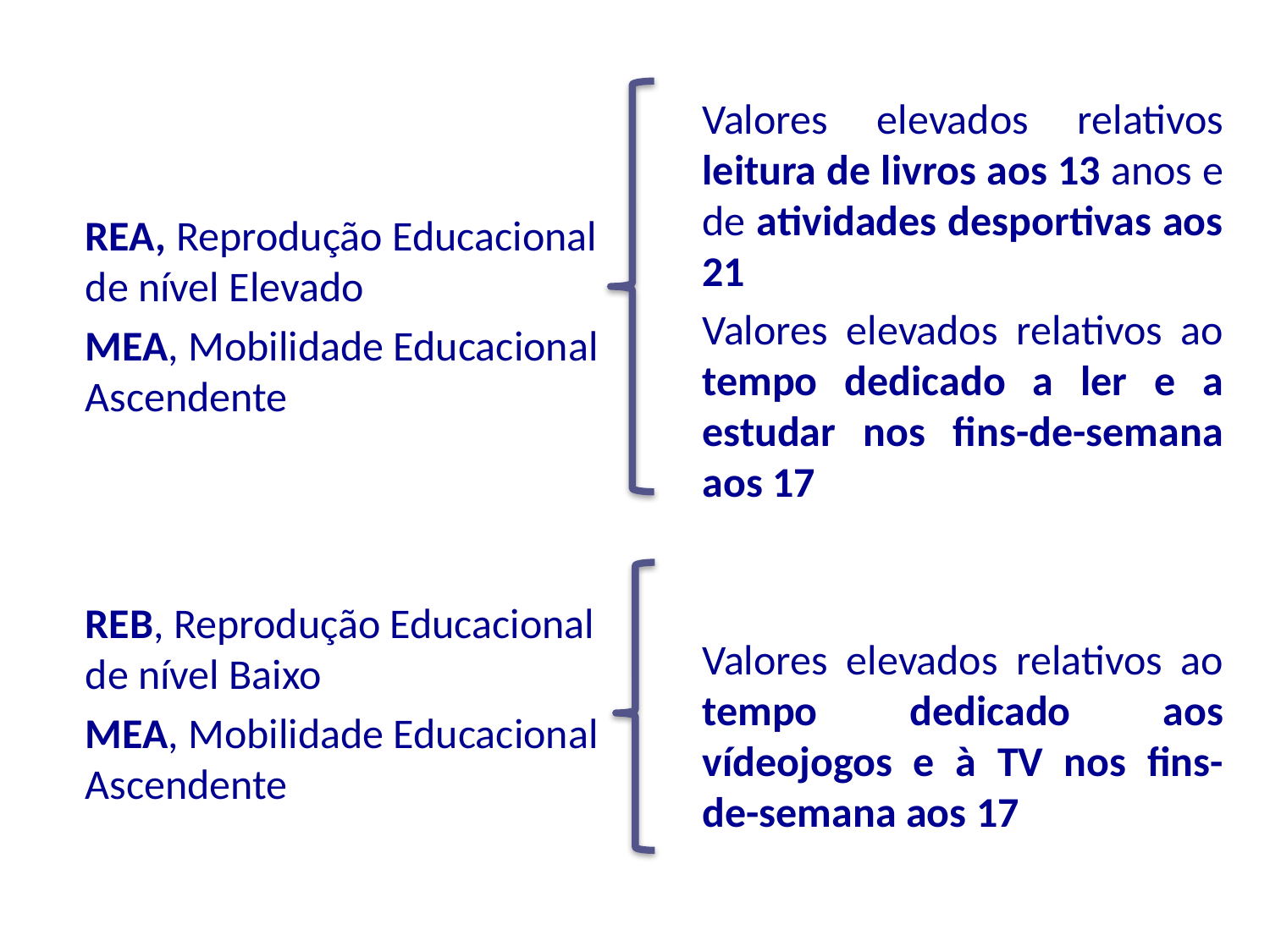

REA, Reprodução Educacional de nível Elevado
MEA, Mobilidade Educacional Ascendente

REB, Reprodução Educacional de nível Baixo
MEA, Mobilidade Educacional Ascendente

Valores elevados relativos leitura de livros aos 13 anos e de atividades desportivas aos 21
Valores elevados relativos ao tempo dedicado a ler e a estudar nos fins-de-semana aos 17

Valores elevados relativos ao tempo dedicado aos vídeojogos e à TV nos fins-de-semana aos 17